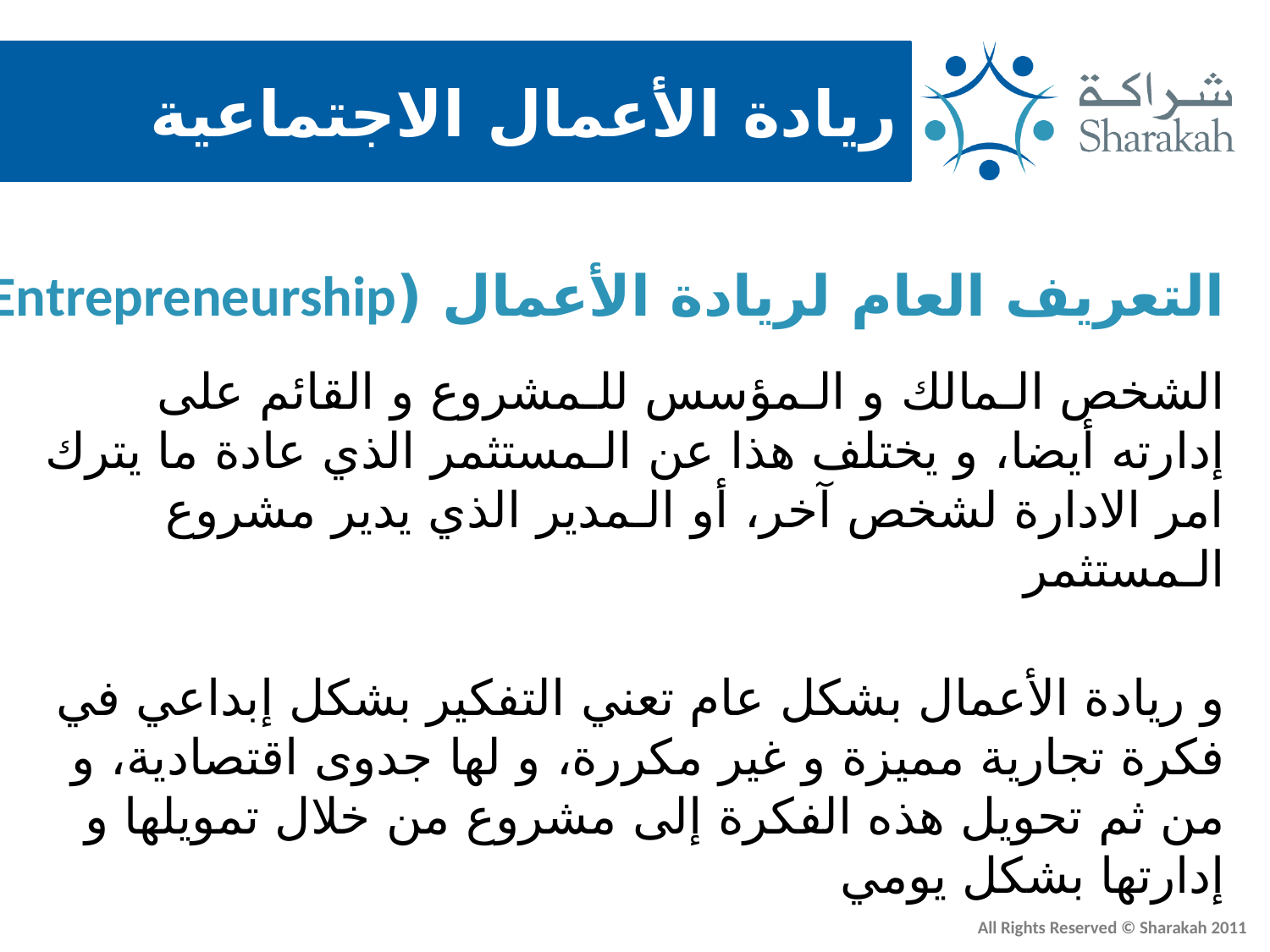

التعريف العام لريادة الأعمال (Entrepreneurship)
الشخص الـمالك و الـمؤسس للـمشروع و القائم على إدارته أيضا، و يختلف هذا عن الـمستثمر الذي عادة ما يترك امر الادارة لشخص آخر، أو الـمدير الذي يدير مشروع الـمستثمر

و ريادة الأعمال بشكل عام تعني التفكير بشكل إبداعي في فكرة تجارية مميزة و غير مكررة، و لها جدوى اقتصادية، و من ثم تحويل هذه الفكرة إلى مشروع من خلال تمويلها و إدارتها بشكل يومي